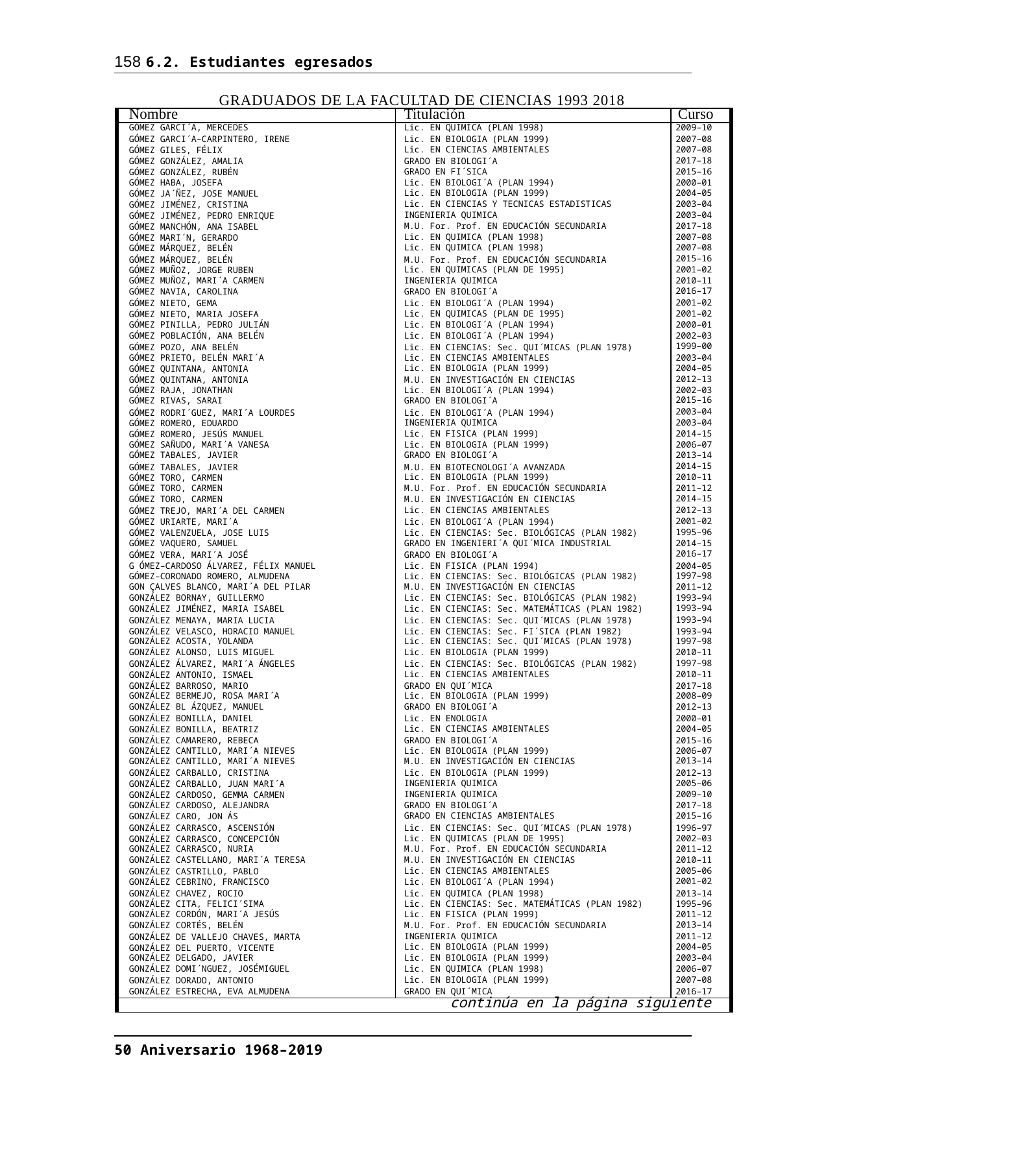

158 6.2. Estudiantes egresados
GRADUADOS DE LA FACULTAD DE CIENCIAS 1993 2018
| Nombre | Titulación | Curso |
| --- | --- | --- |
| GÓMEZ GARCI´A, MERCEDES | Lic. EN QUIMICA (PLAN 1998) | 2009–10 |
| GÓMEZ GARCI´A–CARPINTERO, IRENE | Lic. EN BIOLOGIA (PLAN 1999) | 2007–08 |
| GÓMEZ GILES, FÉLIX | Lic. EN CIENCIAS AMBIENTALES | 2007–08 |
| GÓMEZ GONZÁLEZ, AMALIA | GRADO EN BIOLOGI´A | 2017–18 |
| GÓMEZ GONZÁLEZ, RUBÉN | GRADO EN FI´SICA | 2015–16 |
| GÓMEZ HABA, JOSEFA | Lic. EN BIOLOGI´A (PLAN 1994) | 2000–01 |
| GÓMEZ JA´ÑEZ, JOSE MANUEL | Lic. EN BIOLOGIA (PLAN 1999) | 2004–05 |
| GÓMEZ JIMÉNEZ, CRISTINA | Lic. EN CIENCIAS Y TECNICAS ESTADISTICAS | 2003–04 |
| GÓMEZ JIMÉNEZ, PEDRO ENRIQUE | INGENIERIA QUIMICA | 2003–04 |
| GÓMEZ MANCHÓN, ANA ISABEL | M.U. For. Prof. EN EDUCACIÓN SECUNDARIA | 2017–18 |
| GÓMEZ MARI´N, GERARDO | Lic. EN QUIMICA (PLAN 1998) | 2007–08 |
| GÓMEZ MÁRQUEZ, BELÉN | Lic. EN QUIMICA (PLAN 1998) | 2007–08 |
| GÓMEZ MÁRQUEZ, BELÉN | M.U. For. Prof. EN EDUCACIÓN SECUNDARIA | 2015–16 |
| GÓMEZ MUÑOZ, JORGE RUBEN | Lic. EN QUIMICAS (PLAN DE 1995) | 2001–02 |
| GÓMEZ MUÑOZ, MARI´A CARMEN | INGENIERIA QUIMICA | 2010–11 |
| GÓMEZ NAVIA, CAROLINA | GRADO EN BIOLOGI´A | 2016–17 |
| GÓMEZ NIETO, GEMA | Lic. EN BIOLOGI´A (PLAN 1994) | 2001–02 |
| GÓMEZ NIETO, MARIA JOSEFA | Lic. EN QUIMICAS (PLAN DE 1995) | 2001–02 |
| GÓMEZ PINILLA, PEDRO JULIÁN | Lic. EN BIOLOGI´A (PLAN 1994) | 2000–01 |
| GÓMEZ POBLACIÓN, ANA BELÉN | Lic. EN BIOLOGI´A (PLAN 1994) | 2002–03 |
| GÓMEZ POZO, ANA BELÉN | Lic. EN CIENCIAS: Sec. QUI´MICAS (PLAN 1978) | 1999–00 |
| GÓMEZ PRIETO, BELÉN MARI´A | Lic. EN CIENCIAS AMBIENTALES | 2003–04 |
| GÓMEZ QUINTANA, ANTONIA | Lic. EN BIOLOGIA (PLAN 1999) | 2004–05 |
| GÓMEZ QUINTANA, ANTONIA | M.U. EN INVESTIGACIÓN EN CIENCIAS | 2012–13 |
| GÓMEZ RAJA, JONATHAN | Lic. EN BIOLOGI´A (PLAN 1994) | 2002–03 |
| GÓMEZ RIVAS, SARAI | GRADO EN BIOLOGI´A | 2015–16 |
| GÓMEZ RODRI´GUEZ, MARI´A LOURDES | Lic. EN BIOLOGI´A (PLAN 1994) | 2003–04 |
| GÓMEZ ROMERO, EDUARDO | INGENIERIA QUIMICA | 2003–04 |
| GÓMEZ ROMERO, JESÚS MANUEL | Lic. EN FISICA (PLAN 1999) | 2014–15 |
| GÓMEZ SAÑUDO, MARI´A VANESA | Lic. EN BIOLOGIA (PLAN 1999) | 2006–07 |
| GÓMEZ TABALES, JAVIER | GRADO EN BIOLOGI´A | 2013–14 |
| GÓMEZ TABALES, JAVIER | M.U. EN BIOTECNOLOGI´A AVANZADA | 2014–15 |
| GÓMEZ TORO, CARMEN | Lic. EN BIOLOGIA (PLAN 1999) | 2010–11 |
| GÓMEZ TORO, CARMEN | M.U. For. Prof. EN EDUCACIÓN SECUNDARIA | 2011–12 |
| GÓMEZ TORO, CARMEN | M.U. EN INVESTIGACIÓN EN CIENCIAS | 2014–15 |
| GÓMEZ TREJO, MARI´A DEL CARMEN | Lic. EN CIENCIAS AMBIENTALES | 2012–13 |
| GÓMEZ URIARTE, MARI´A | Lic. EN BIOLOGI´A (PLAN 1994) | 2001–02 |
| GÓMEZ VALENZUELA, JOSE LUIS | Lic. EN CIENCIAS: Sec. BIOLÓGICAS (PLAN 1982) | 1995–96 |
| GÓMEZ VAQUERO, SAMUEL | GRADO EN INGENIERI´A QUI´MICA INDUSTRIAL | 2014–15 |
| GÓMEZ VERA, MARI´A JOSÉ | GRADO EN BIOLOGI´A | 2016–17 |
| G ÓMEZ–CARDOSO ÁLVAREZ, FÉLIX MANUEL | Lic. EN FISICA (PLAN 1994) | 2004–05 |
| GÓMEZ–CORONADO ROMERO, ALMUDENA | Lic. EN CIENCIAS: Sec. BIOLÓGICAS (PLAN 1982) | 1997–98 |
| GON ÇALVES BLANCO, MARI´A DEL PILAR | M.U. EN INVESTIGACIÓN EN CIENCIAS | 2011–12 |
| GONZÁLEZ BORNAY, GUILLERMO | Lic. EN CIENCIAS: Sec. BIOLÓGICAS (PLAN 1982) | 1993–94 |
| GONZÁLEZ JIMÉNEZ, MARIA ISABEL | Lic. EN CIENCIAS: Sec. MATEMÁTICAS (PLAN 1982) | 1993–94 |
| GONZÁLEZ MENAYA, MARIA LUCIA | Lic. EN CIENCIAS: Sec. QUI´MICAS (PLAN 1978) | 1993–94 |
| GONZÁLEZ VELASCO, HORACIO MANUEL | Lic. EN CIENCIAS: Sec. FI´SICA (PLAN 1982) | 1993–94 |
| GONZÁLEZ ACOSTA, YOLANDA | Lic. EN CIENCIAS: Sec. QUI´MICAS (PLAN 1978) | 1997–98 |
| GONZÁLEZ ALONSO, LUIS MIGUEL | Lic. EN BIOLOGIA (PLAN 1999) | 2010–11 |
| GONZÁLEZ ÁLVAREZ, MARI´A ÁNGELES | Lic. EN CIENCIAS: Sec. BIOLÓGICAS (PLAN 1982) | 1997–98 |
| GONZÁLEZ ANTONIO, ISMAEL | Lic. EN CIENCIAS AMBIENTALES | 2010–11 |
| GONZÁLEZ BARROSO, MARIO | GRADO EN QUI´MICA | 2017–18 |
| GONZÁLEZ BERMEJO, ROSA MARI´A | Lic. EN BIOLOGIA (PLAN 1999) | 2008–09 |
| GONZÁLEZ BL ÁZQUEZ, MANUEL | GRADO EN BIOLOGI´A | 2012–13 |
| GONZÁLEZ BONILLA, DANIEL | Lic. EN ENOLOGIA | 2000–01 |
| GONZÁLEZ BONILLA, BEATRIZ | Lic. EN CIENCIAS AMBIENTALES | 2004–05 |
| GONZÁLEZ CAMARERO, REBECA | GRADO EN BIOLOGI´A | 2015–16 |
| GONZÁLEZ CANTILLO, MARI´A NIEVES | Lic. EN BIOLOGIA (PLAN 1999) | 2006–07 |
| GONZÁLEZ CANTILLO, MARI´A NIEVES | M.U. EN INVESTIGACIÓN EN CIENCIAS | 2013–14 |
| GONZÁLEZ CARBALLO, CRISTINA | Lic. EN BIOLOGIA (PLAN 1999) | 2012–13 |
| GONZÁLEZ CARBALLO, JUAN MARI´A | INGENIERIA QUIMICA | 2005–06 |
| GONZÁLEZ CARDOSO, GEMMA CARMEN | INGENIERIA QUIMICA | 2009–10 |
| GONZÁLEZ CARDOSO, ALEJANDRA | GRADO EN BIOLOGI´A | 2017–18 |
| GONZÁLEZ CARO, JON ÁS | GRADO EN CIENCIAS AMBIENTALES | 2015–16 |
| GONZÁLEZ CARRASCO, ASCENSIÓN | Lic. EN CIENCIAS: Sec. QUI´MICAS (PLAN 1978) | 1996–97 |
| GONZÁLEZ CARRASCO, CONCEPCIÓN | Lic. EN QUIMICAS (PLAN DE 1995) | 2002–03 |
| GONZÁLEZ CARRASCO, NURIA | M.U. For. Prof. EN EDUCACIÓN SECUNDARIA | 2011–12 |
| GONZÁLEZ CASTELLANO, MARI´A TERESA | M.U. EN INVESTIGACIÓN EN CIENCIAS | 2010–11 |
| GONZÁLEZ CASTRILLO, PABLO | Lic. EN CIENCIAS AMBIENTALES | 2005–06 |
| GONZÁLEZ CEBRINO, FRANCISCO | Lic. EN BIOLOGI´A (PLAN 1994) | 2001–02 |
| GONZÁLEZ CHAVEZ, ROCIO | Lic. EN QUIMICA (PLAN 1998) | 2013–14 |
| GONZÁLEZ CITA, FELICI´SIMA | Lic. EN CIENCIAS: Sec. MATEMÁTICAS (PLAN 1982) | 1995–96 |
| GONZÁLEZ CORDÓN, MARI´A JESÚS | Lic. EN FISICA (PLAN 1999) | 2011–12 |
| GONZÁLEZ CORTÉS, BELÉN | M.U. For. Prof. EN EDUCACIÓN SECUNDARIA | 2013–14 |
| GONZÁLEZ DE VALLEJO CHAVES, MARTA | INGENIERIA QUIMICA | 2011–12 |
| GONZÁLEZ DEL PUERTO, VICENTE | Lic. EN BIOLOGIA (PLAN 1999) | 2004–05 |
| GONZÁLEZ DELGADO, JAVIER | Lic. EN BIOLOGIA (PLAN 1999) | 2003–04 |
| GONZÁLEZ DOMI´NGUEZ, JOSÉMIGUEL | Lic. EN QUIMICA (PLAN 1998) | 2006–07 |
| GONZÁLEZ DORADO, ANTONIO | Lic. EN BIOLOGIA (PLAN 1999) | 2007–08 |
| GONZÁLEZ ESTRECHA, EVA ALMUDENA | GRADO EN QUI´MICA | 2016–17 |
| continúa en la página siguiente |  |  |
50 Aniversario 1968–2019